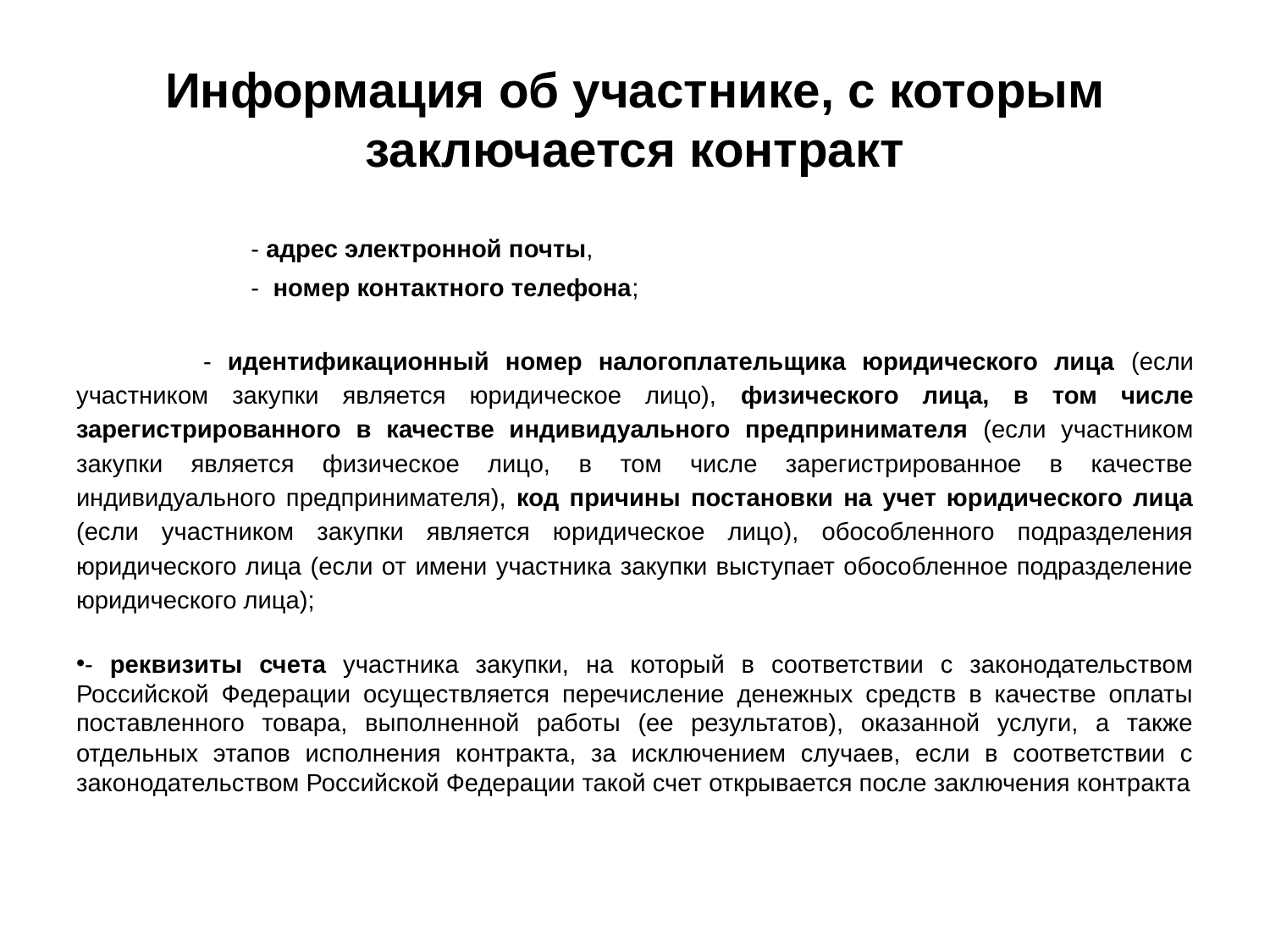

# Информация об участнике, с которым заключается контракт
	- адрес электронной почты,
	-  номер контактного телефона;

	- идентификационный номер налогоплательщика юридического лица (если участником закупки является юридическое лицо), физического лица, в том числе зарегистрированного в качестве индивидуального предпринимателя (если участником закупки является физическое лицо, в том числе зарегистрированное в качестве индивидуального предпринимателя), код причины постановки на учет юридического лица (если участником закупки является юридическое лицо), обособленного подразделения юридического лица (если от имени участника закупки выступает обособленное подразделение юридического лица);

- реквизиты счета участника закупки, на который в соответствии с законодательством Российской Федерации осуществляется перечисление денежных средств в качестве оплаты поставленного товара, выполненной работы (ее результатов), оказанной услуги, а также отдельных этапов исполнения контракта, за исключением случаев, если в соответствии с законодательством Российской Федерации такой счет открывается после заключения контракта